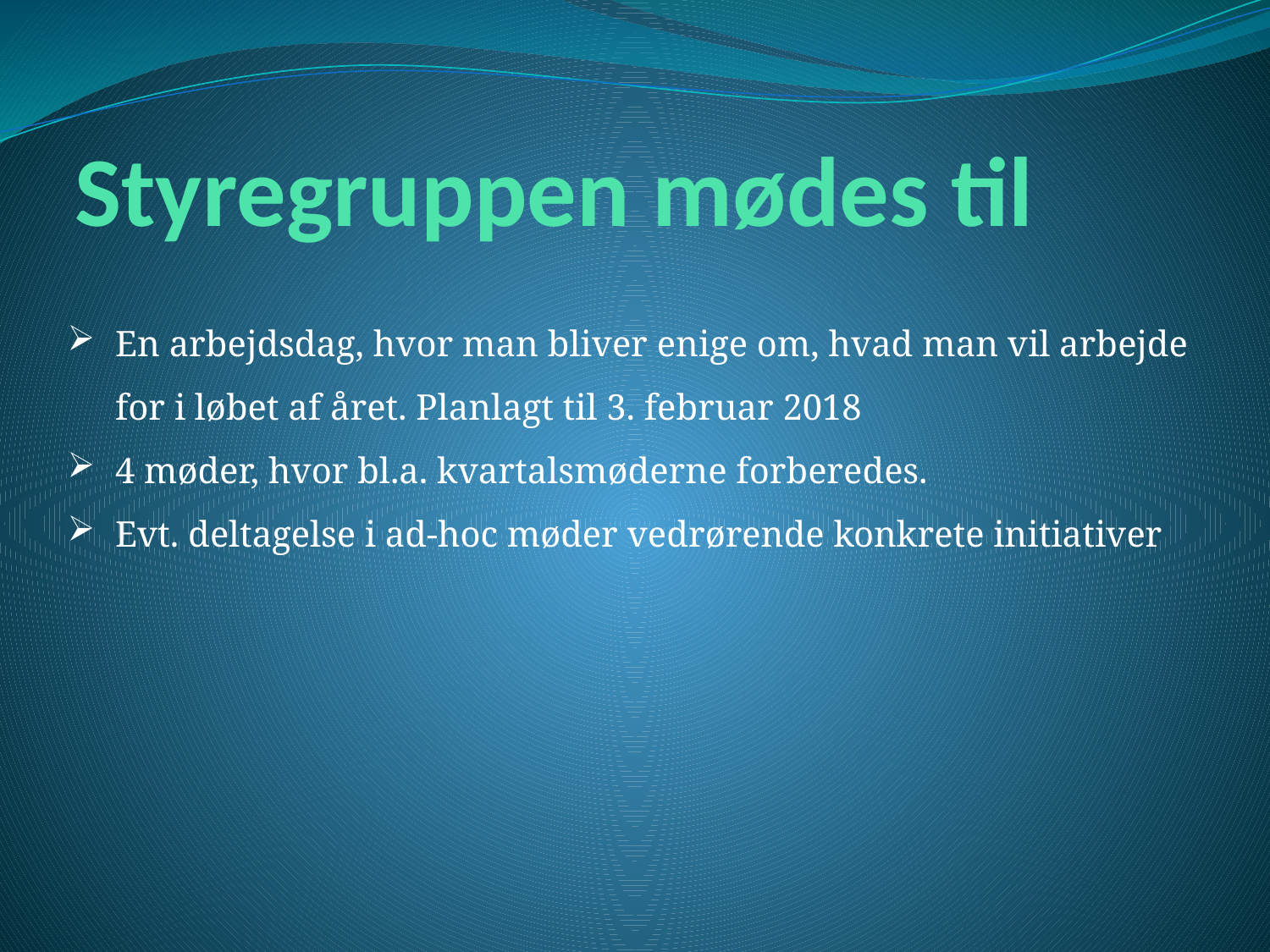

Styregruppen mødes til
En arbejdsdag, hvor man bliver enige om, hvad man vil arbejde for i løbet af året. Planlagt til 3. februar 2018
4 møder, hvor bl.a. kvartalsmøderne forberedes.
Evt. deltagelse i ad-hoc møder vedrørende konkrete initiativer